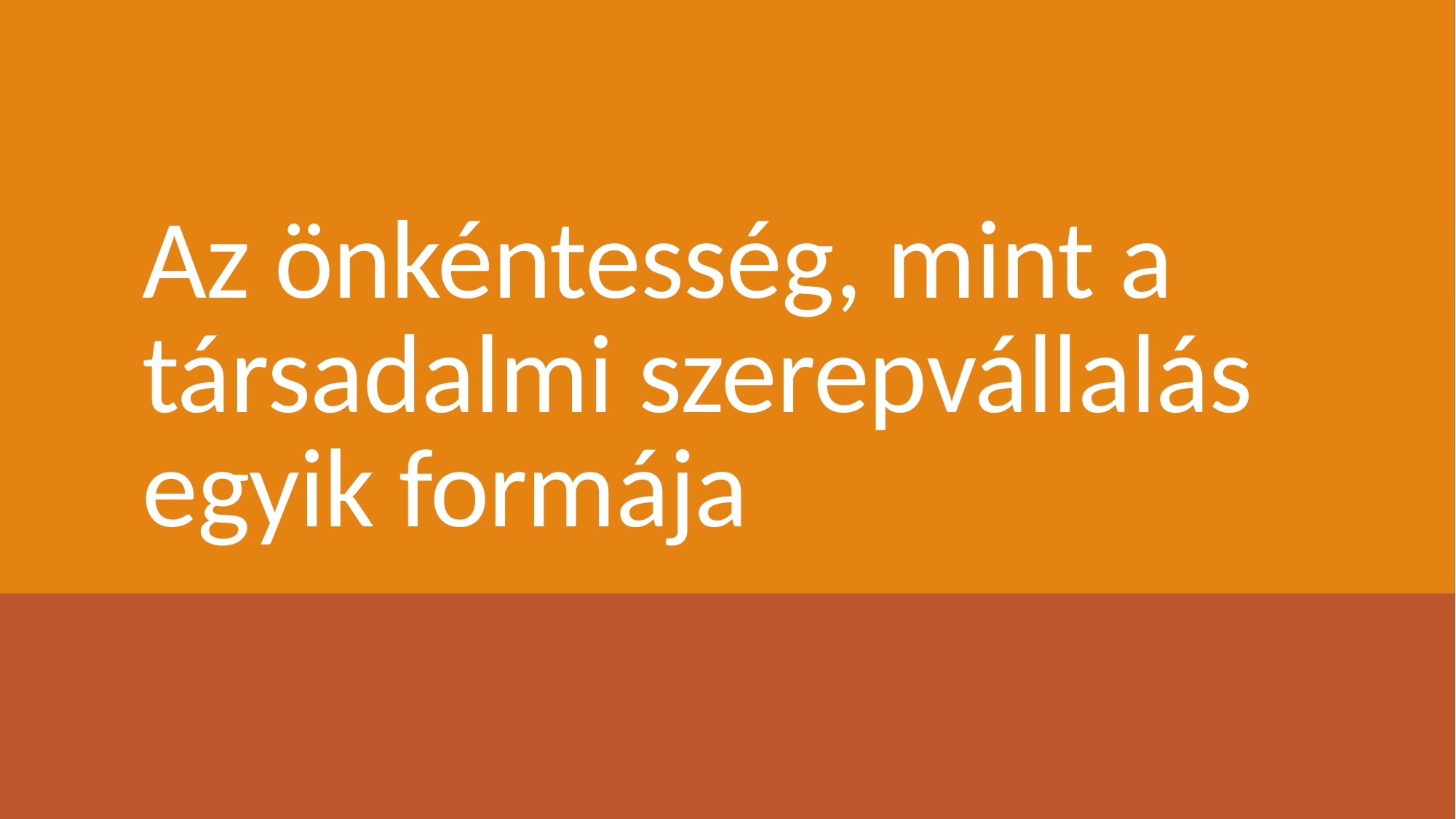

# Az önkéntesség, mint a társadalmi szerepvállalás egyik formája